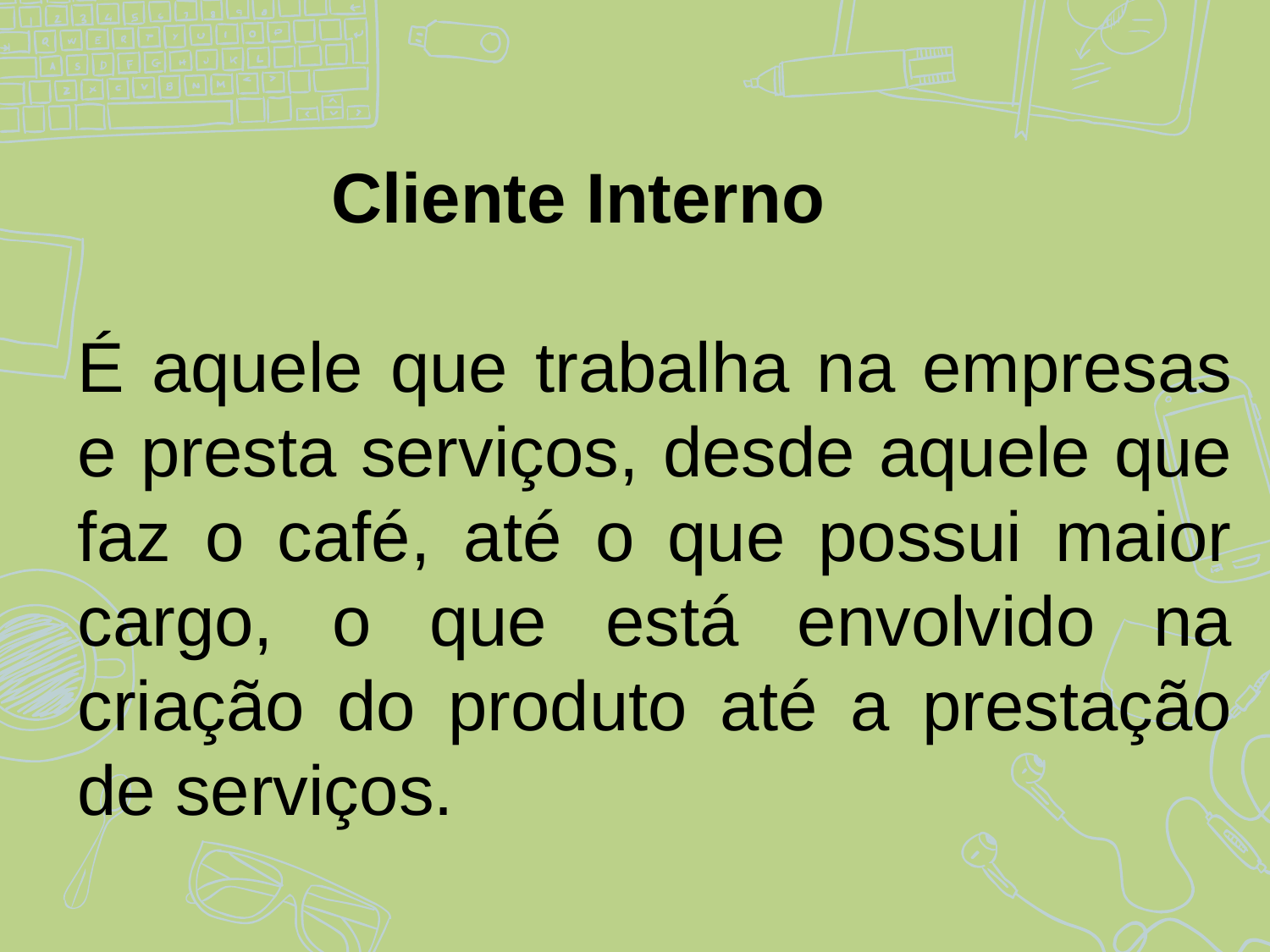

Cliente Interno

É aquele que trabalha na empresas e presta serviços, desde aquele que faz o café, até o que possui maior cargo, o que está envolvido na criação do produto até a prestação de serviços.